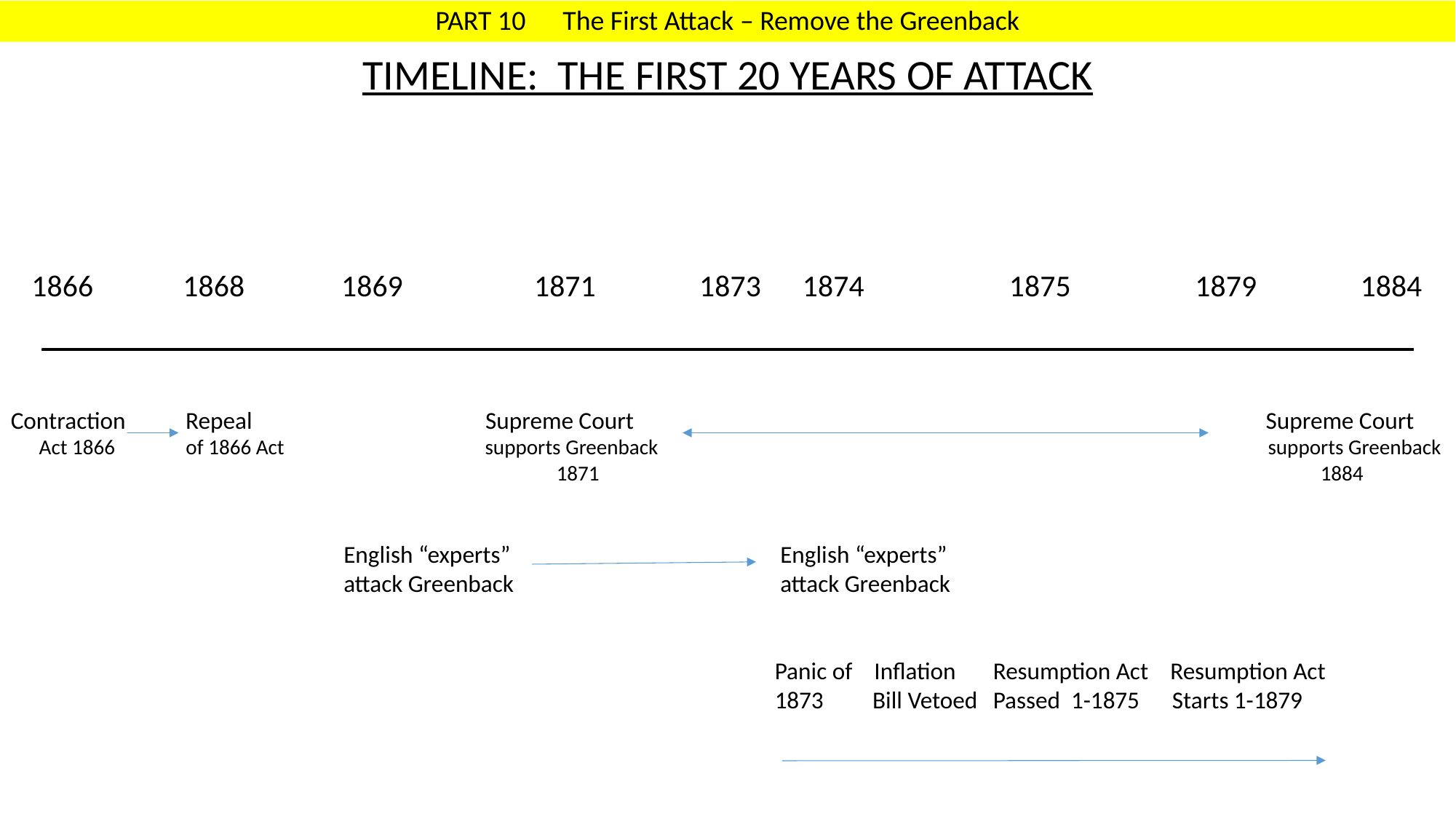

# PART 10      The First Attack – Remove the Greenback
TIMELINE:  THE FIRST 20 YEARS OF ATTACK
   1866             1868              1869                   1871               1873      1874                     1875                  1879               1884
_________________________________________________________________

Contraction           Repeal            		       Supreme Court  						          Supreme Court
      Act 1866               of 1866 Act         		        supports Greenback 						            supports Greenback
					1871               	          					1884

			 English “experts” 	           	           	 English “experts”
 		      	 attack Greenback 			 attack Greenback

							Panic of    Inflation	Resumption Act    Resumption Act
							1873         Bill Vetoed	Passed  1-1875      Starts 1-1879